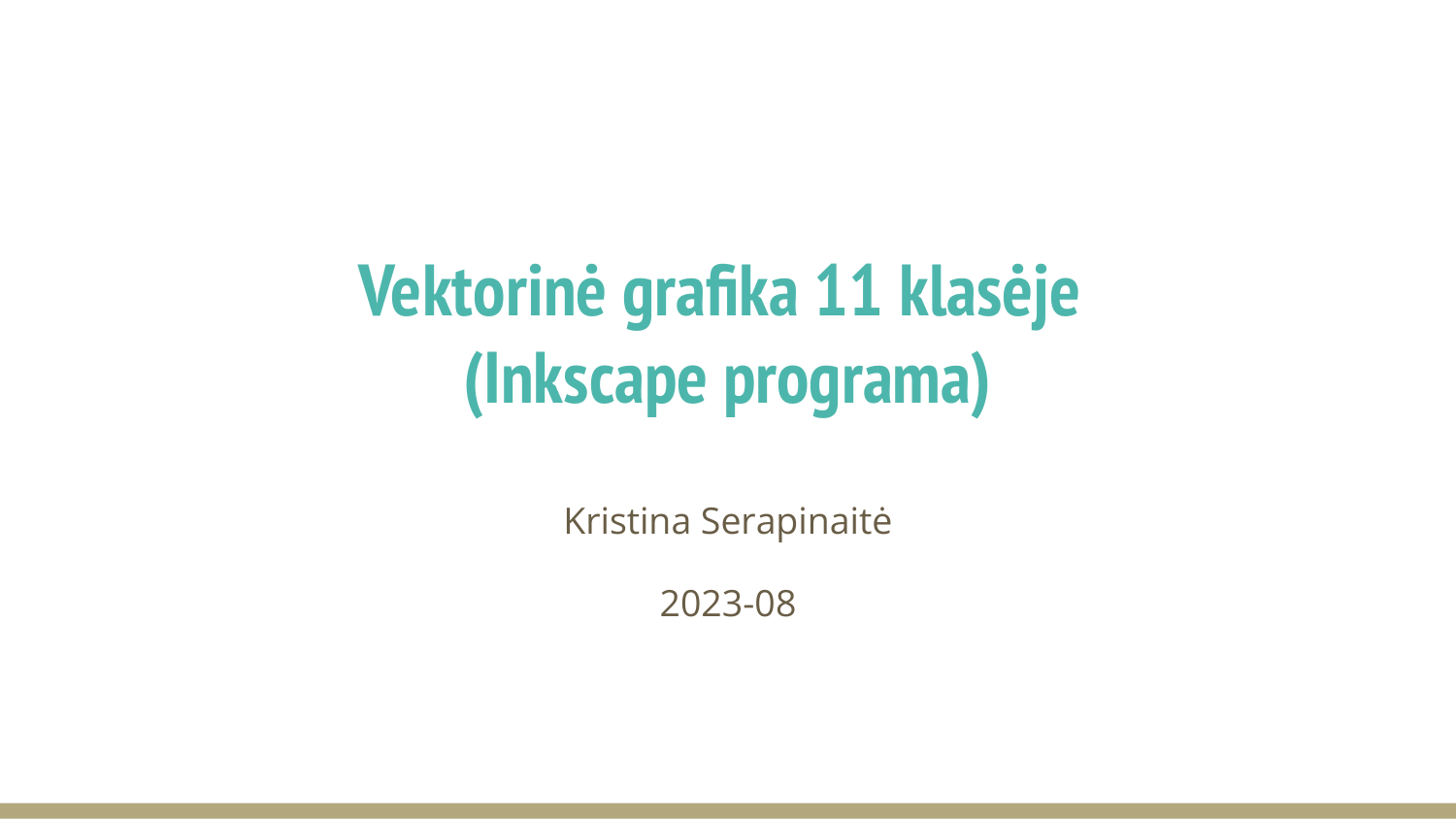

# Vektorinė grafika 11 klasėje (Inkscape programa)
Kristina Serapinaitė
2023-08